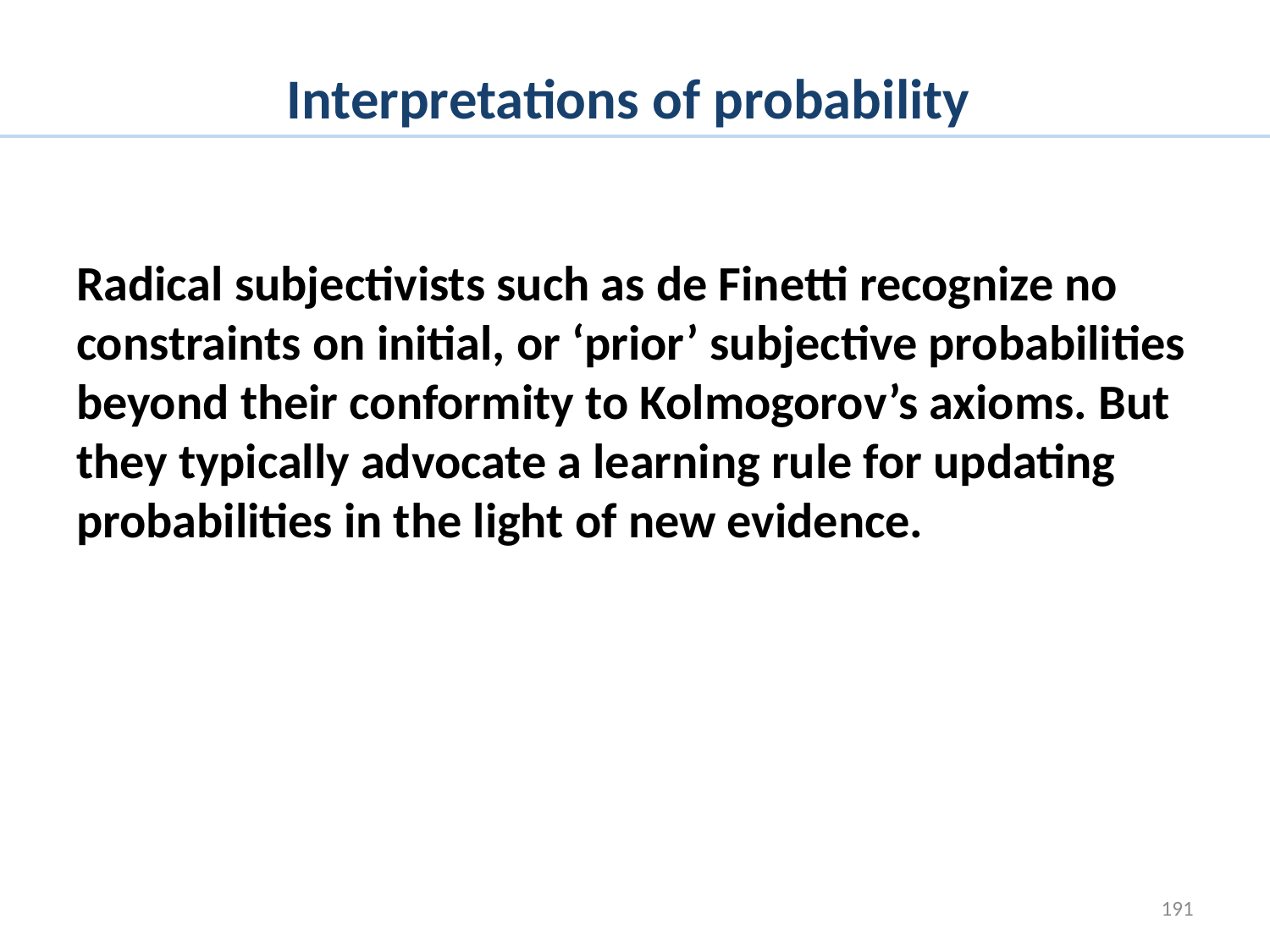

# Interpretations of probability

Radical subjectivists such as de Finetti recognize no constraints on initial, or ‘prior’ subjective probabilities beyond their conformity to Kolmogorov’s axioms. But they typically advocate a learning rule for updating probabilities in the light of new evidence.

191